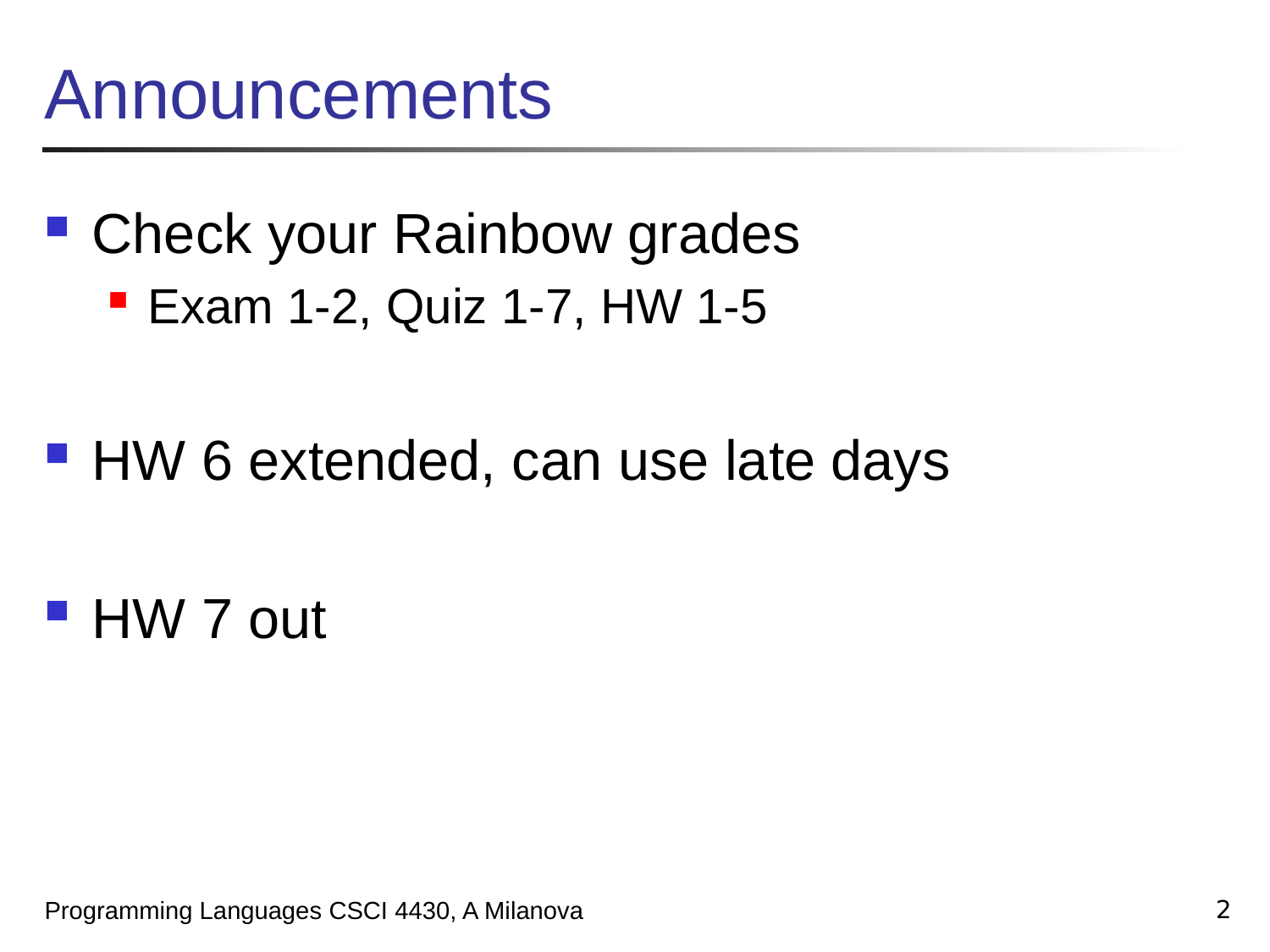

# Announcements
Check your Rainbow grades
Exam 1-2, Quiz 1-7, HW 1-5

HW 6 extended, can use late days

HW 7 out
2
Programming Languages CSCI 4430, A Milanova